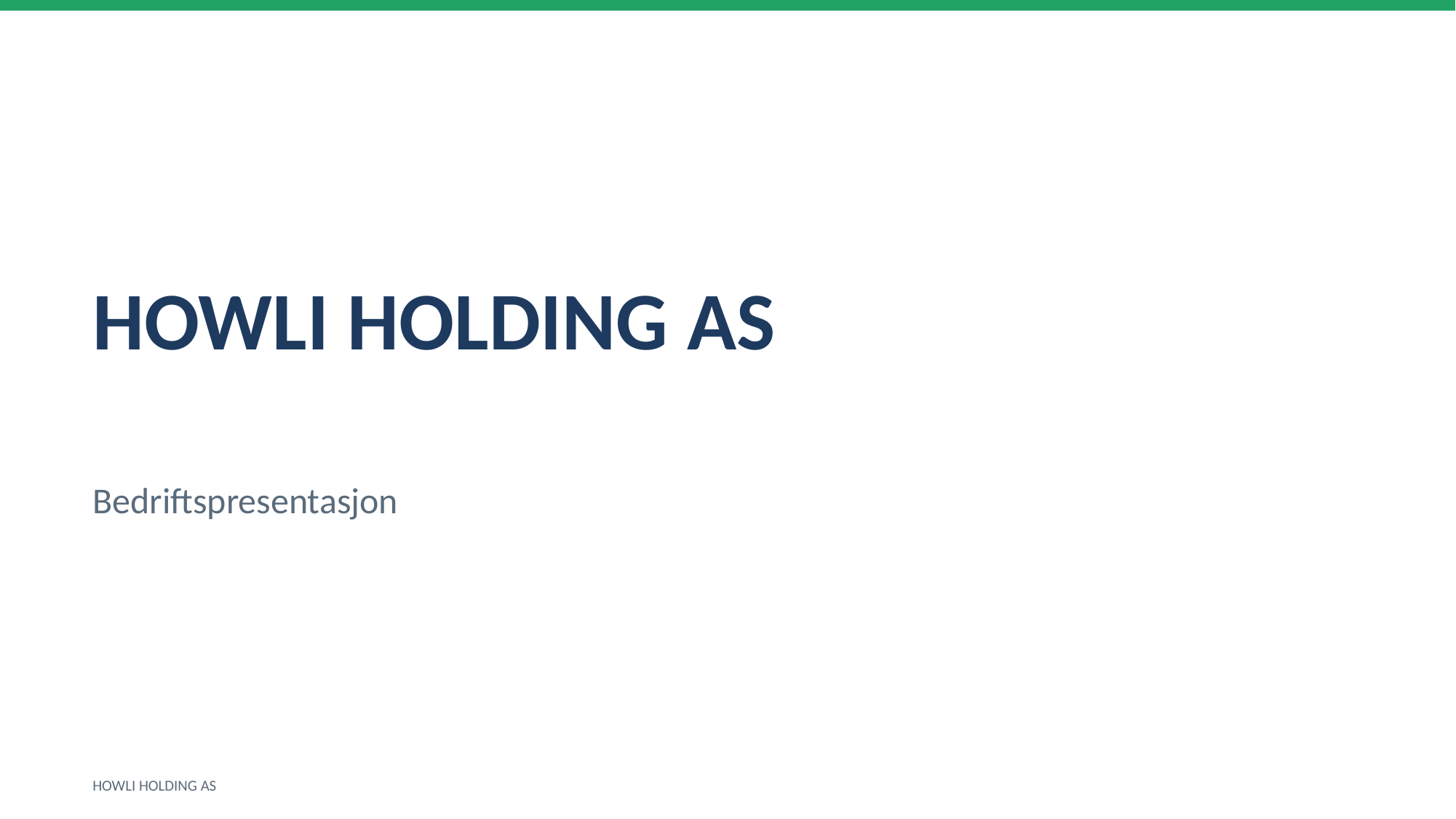

HOWLI HOLDING AS
Bedriftspresentasjon
HOWLI HOLDING AS